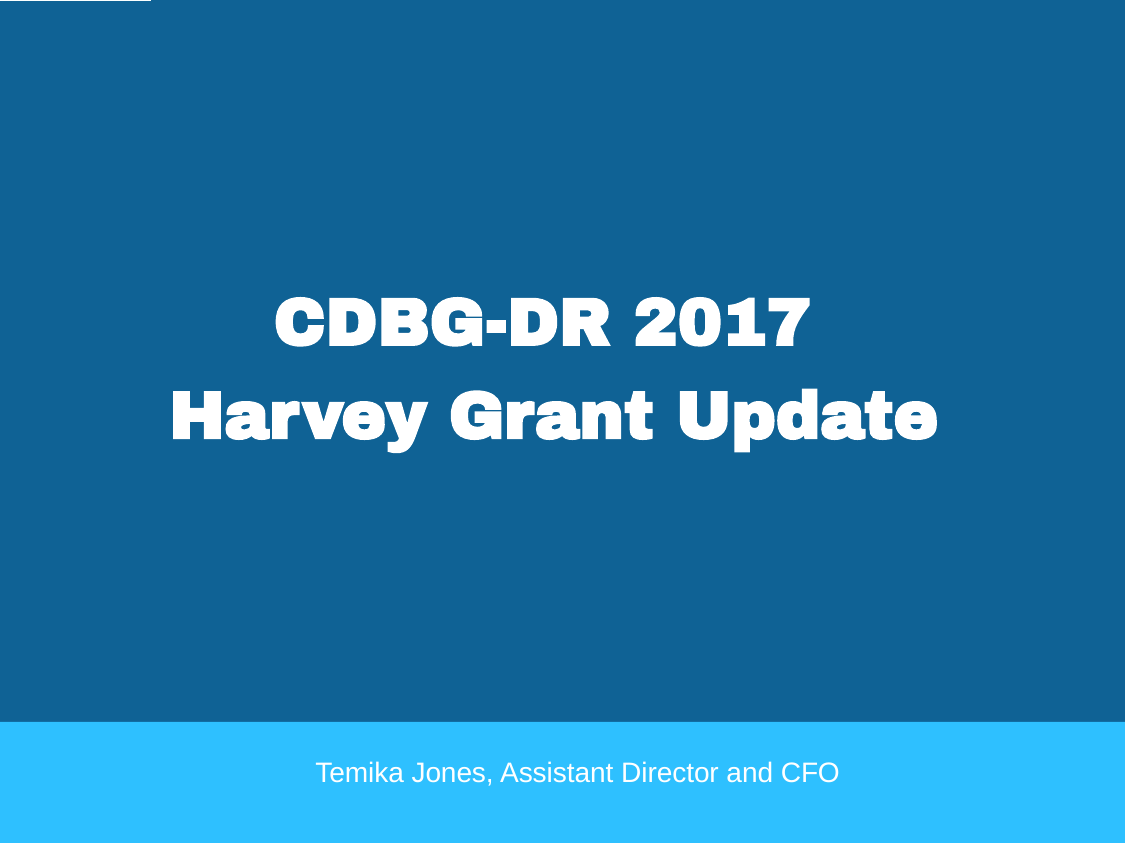

CDBG-DR 2017
Harvey Grant Update
Temika Jones, Assistant Director and CFO